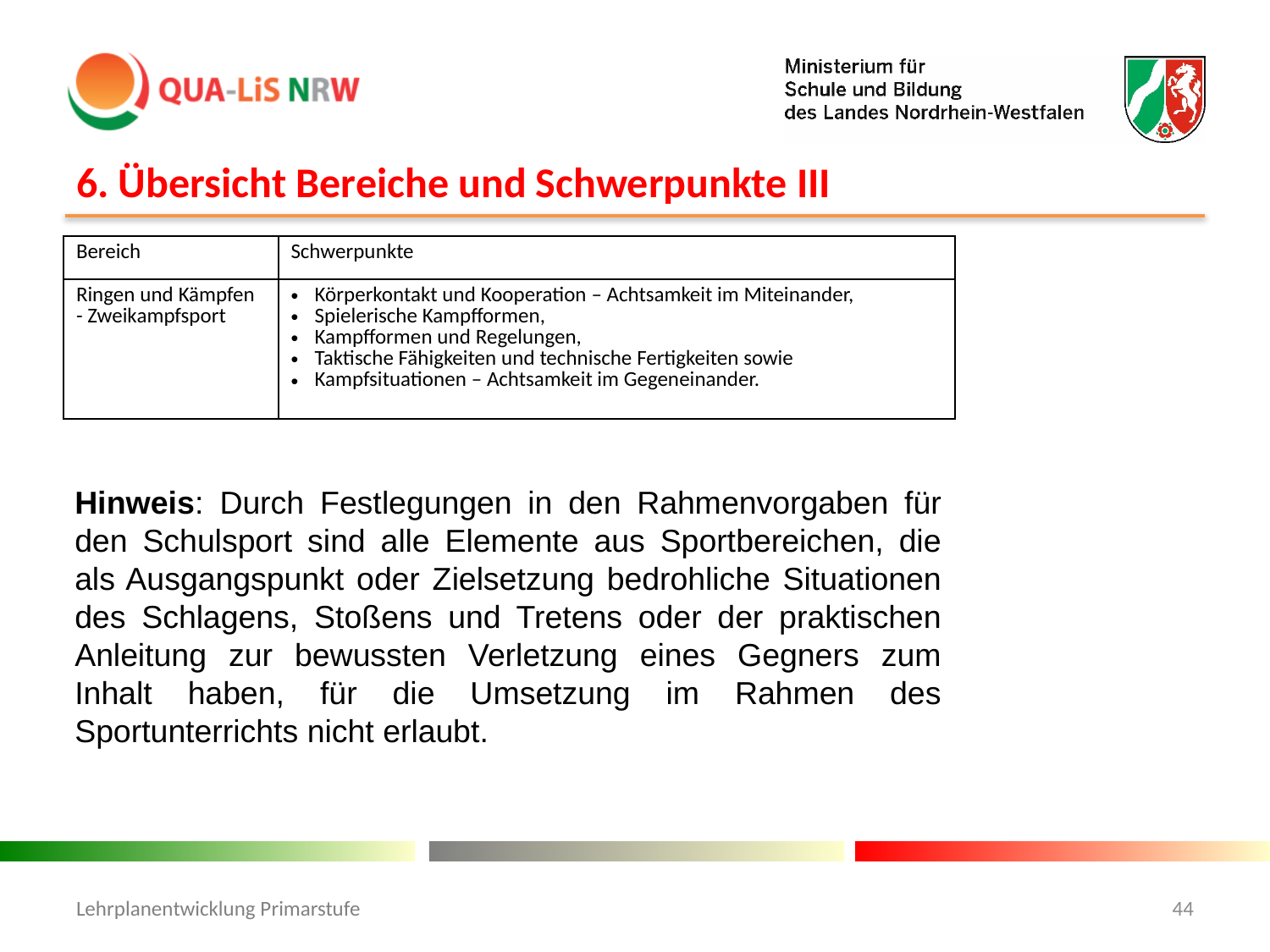

# 6. Übersicht Bereiche und Schwerpunkte III
| Bereich | Schwerpunkte |
| --- | --- |
| Ringen und Kämpfen - Zweikampfsport | Körperkontakt und Kooperation – Achtsamkeit im Miteinander, Spielerische Kampfformen, Kampfformen und Regelungen, Taktische Fähigkeiten und technische Fertigkeiten sowie Kampfsituationen – Achtsamkeit im Gegeneinander. |
Hinweis: Durch Festlegungen in den Rahmenvorgaben für den Schulsport sind alle Elemente aus Sportbereichen, die als Ausgangspunkt oder Zielsetzung bedrohliche Situationen des Schlagens, Stoßens und Tretens oder der praktischen Anleitung zur bewussten Verletzung eines Gegners zum Inhalt haben, für die Umsetzung im Rahmen des Sportunterrichts nicht erlaubt.
Lehrplanentwicklung Primarstufe

44